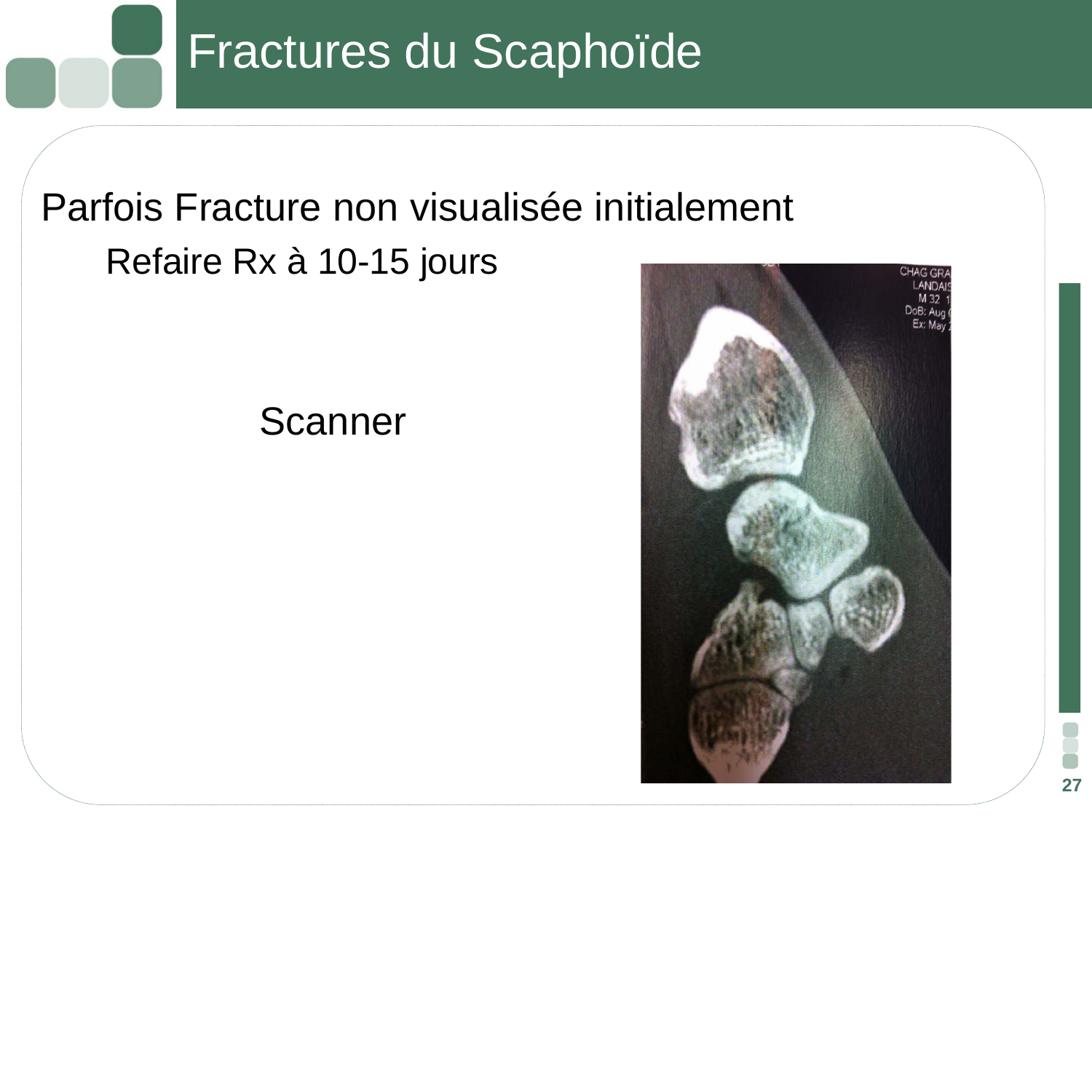

# Fractures du Scaphoïde
Parfois Fracture non visualisée initialement
 Refaire Rx à 10-15 jours

Scanner
27